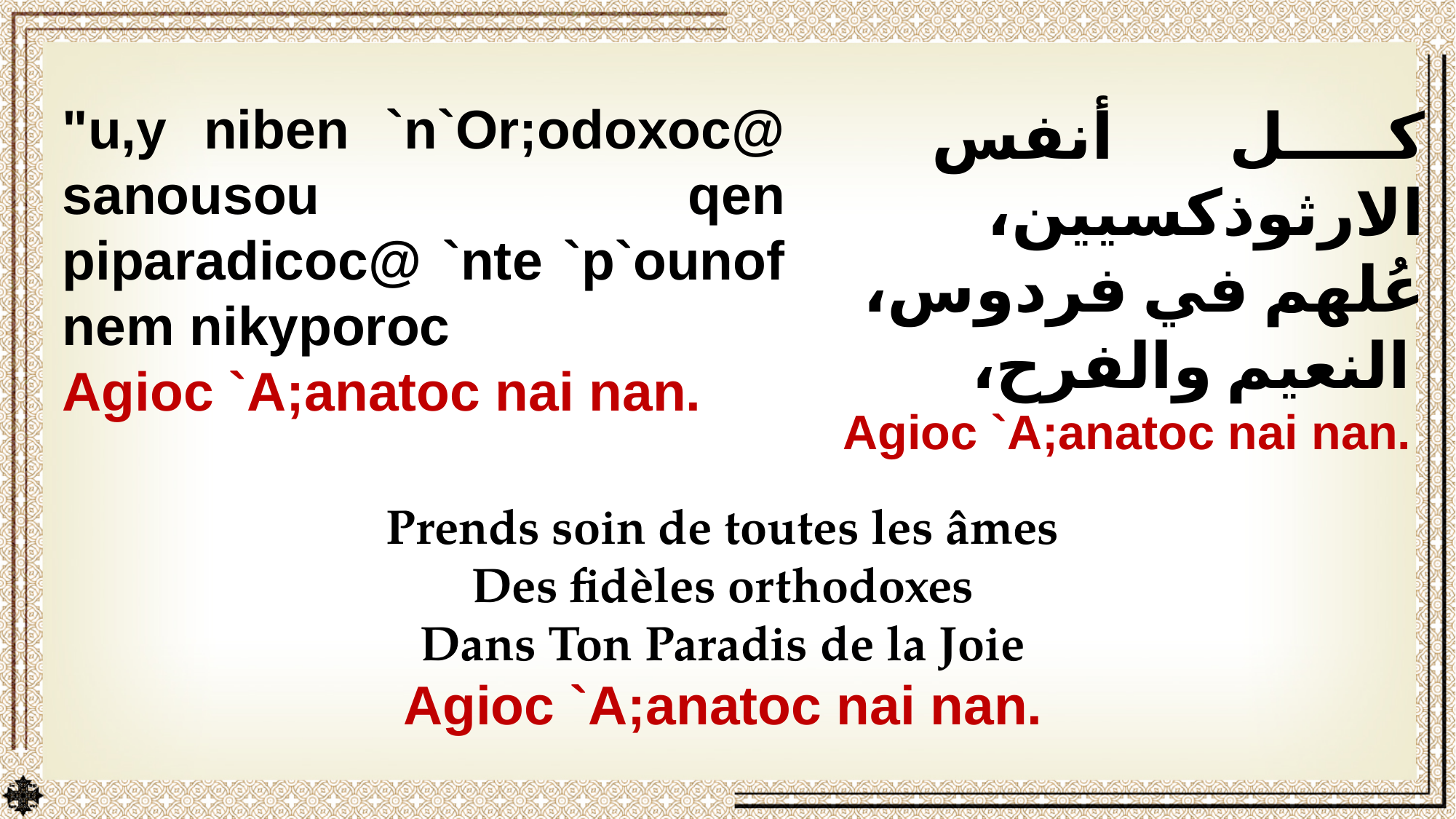

"u,y niben `n`Or;odoxoc@ sanousou qen piparadicoc@ `nte `p`ounof nem nikyporoc
Agioc `A;anatoc nai nan.
كل أنفس الارثوذكسيين، عُلهم في فردوس،
 النعيم والفرح،
Agioc `A;anatoc nai nan.

Prends soin de toutes les âmes
Des fidèles orthodoxes
Dans Ton Paradis de la Joie
 Agioc `A;anatoc nai nan.